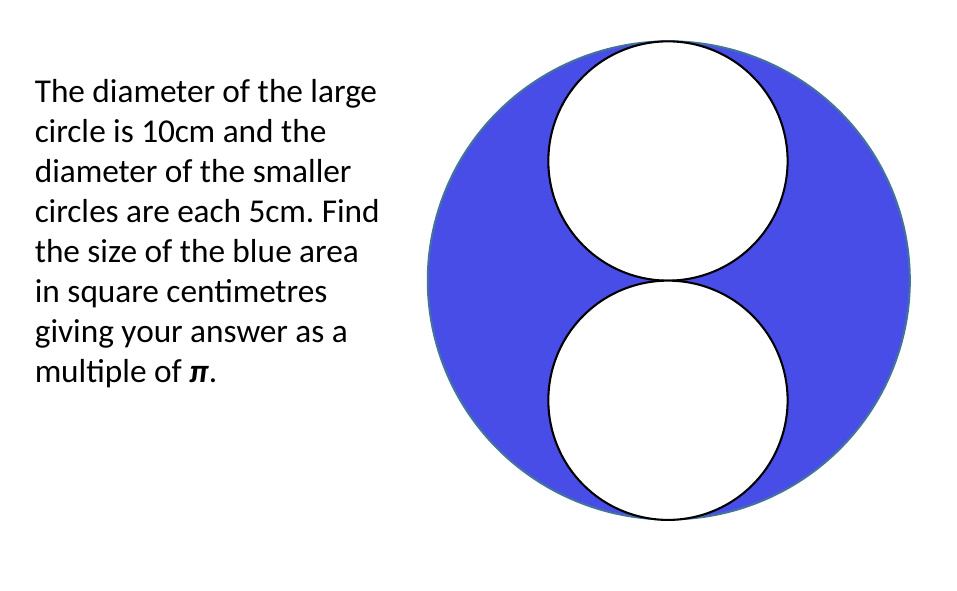

The diameter of the large circle is 10cm and the diameter of the smaller circles are each 5cm. Find the size of the blue area in square centimetres giving your answer as a multiple of π.